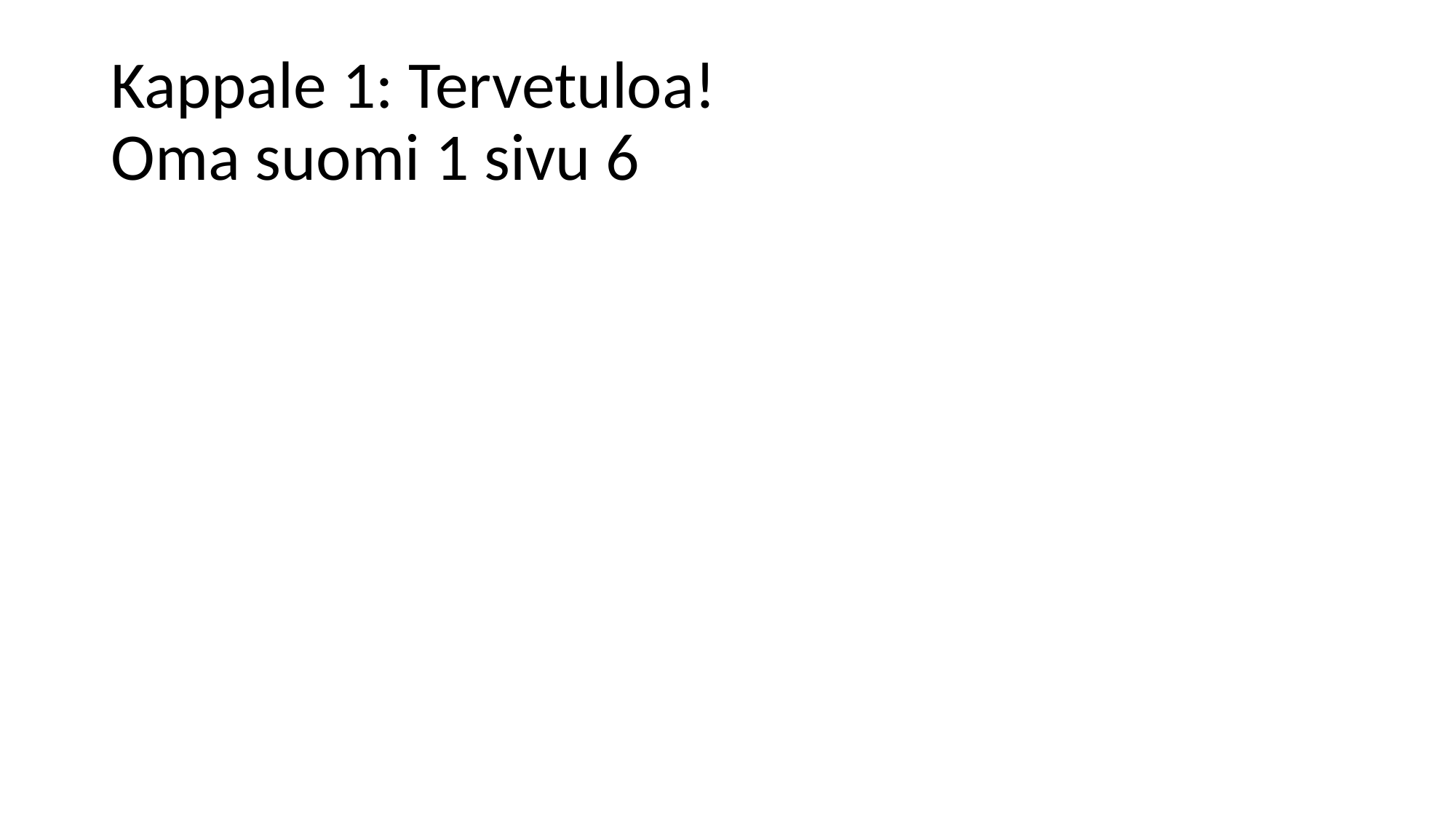

# Kappale 1: Tervetuloa! Oma suomi 1 sivu 6